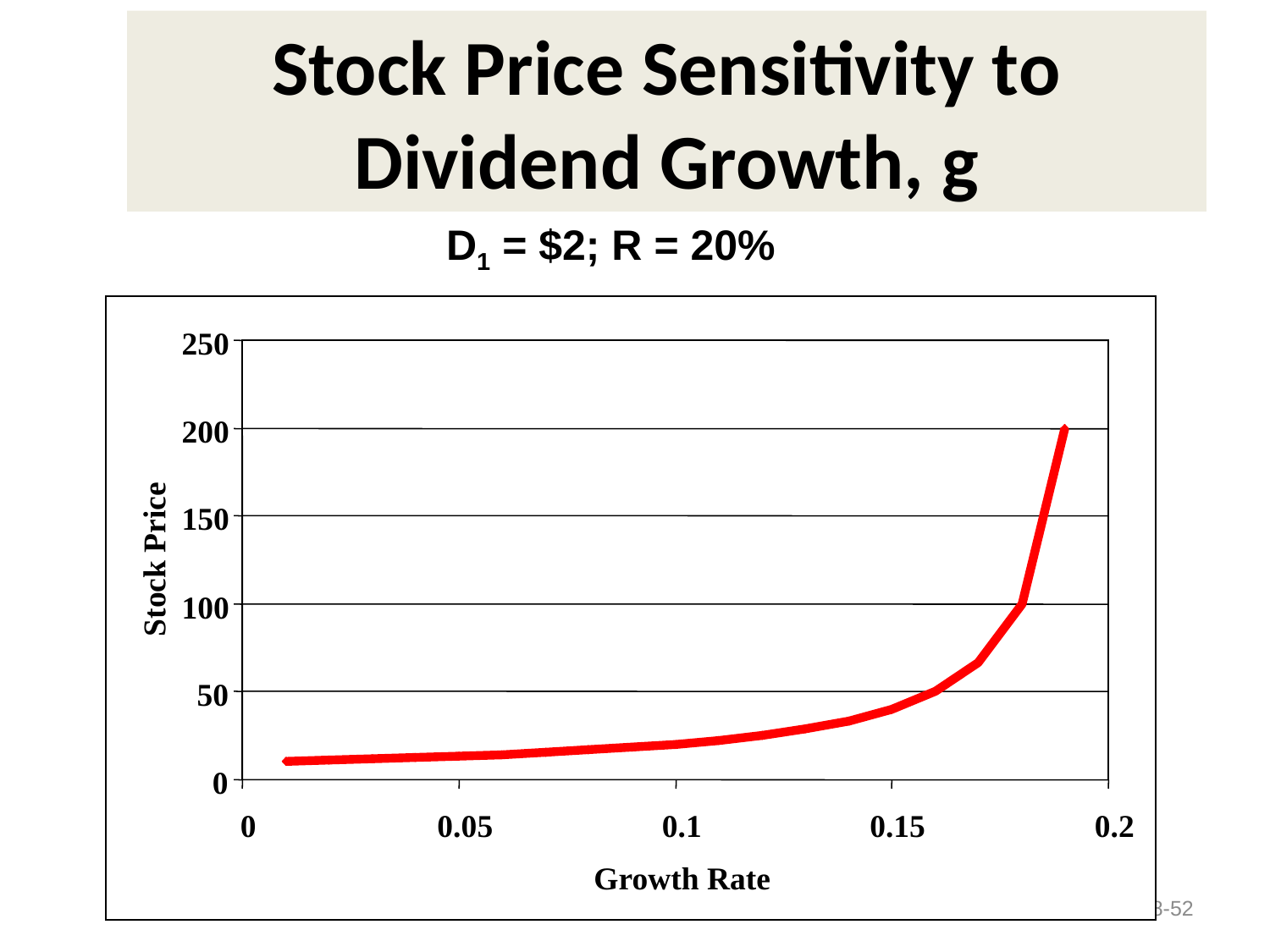

# Stock Price Sensitivity to Dividend Growth, g
D1 = $2; R = 20%

250

200

150

Stock Price
100

50

0

0
0.05
0.1
0.15
0.2
Growth Rate
8-52